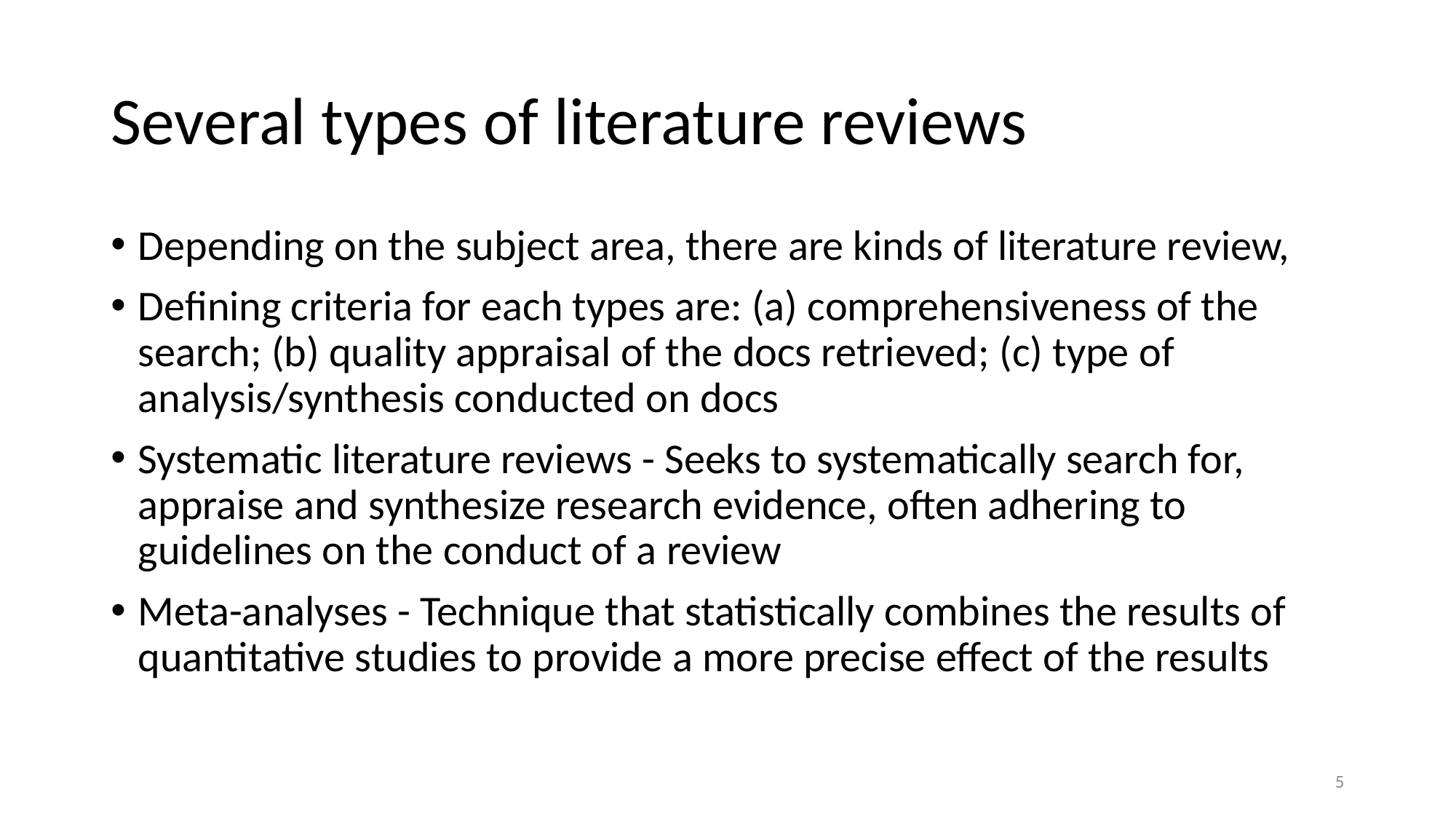

# Several types of literature reviews
Depending on the subject area, there are kinds of literature review,
Defining criteria for each types are: (a) comprehensiveness of the search; (b) quality appraisal of the docs retrieved; (c) type of analysis/synthesis conducted on docs
Systematic literature reviews - Seeks to systematically search for, appraise and synthesize research evidence, often adhering to guidelines on the conduct of a review
Meta-analyses - Technique that statistically combines the results of quantitative studies to provide a more precise effect of the results
5